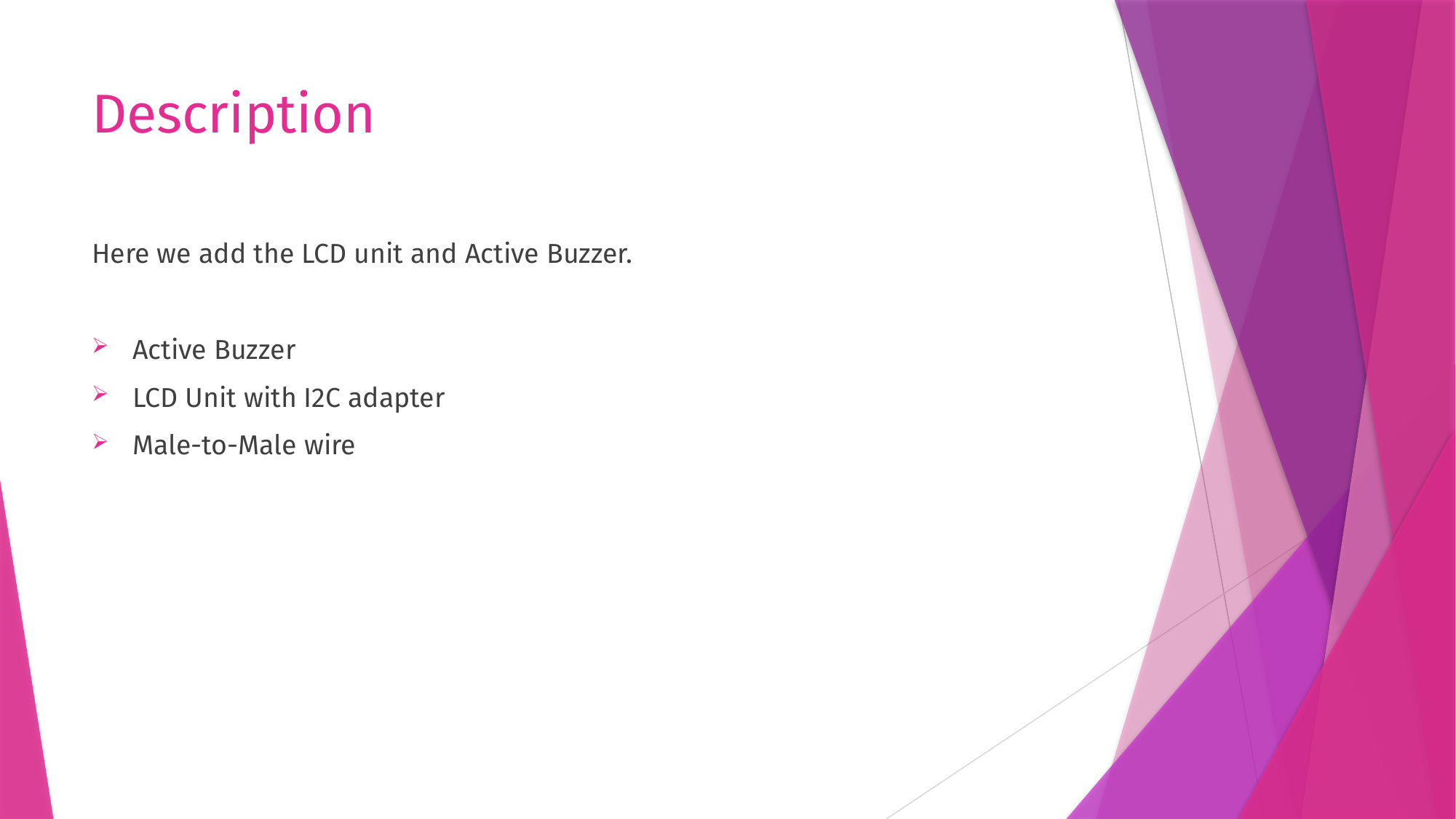

# Description
Here we add the LCD unit and Active Buzzer.

Active Buzzer
LCD Unit with I2C adapter
Male-to-Male wire